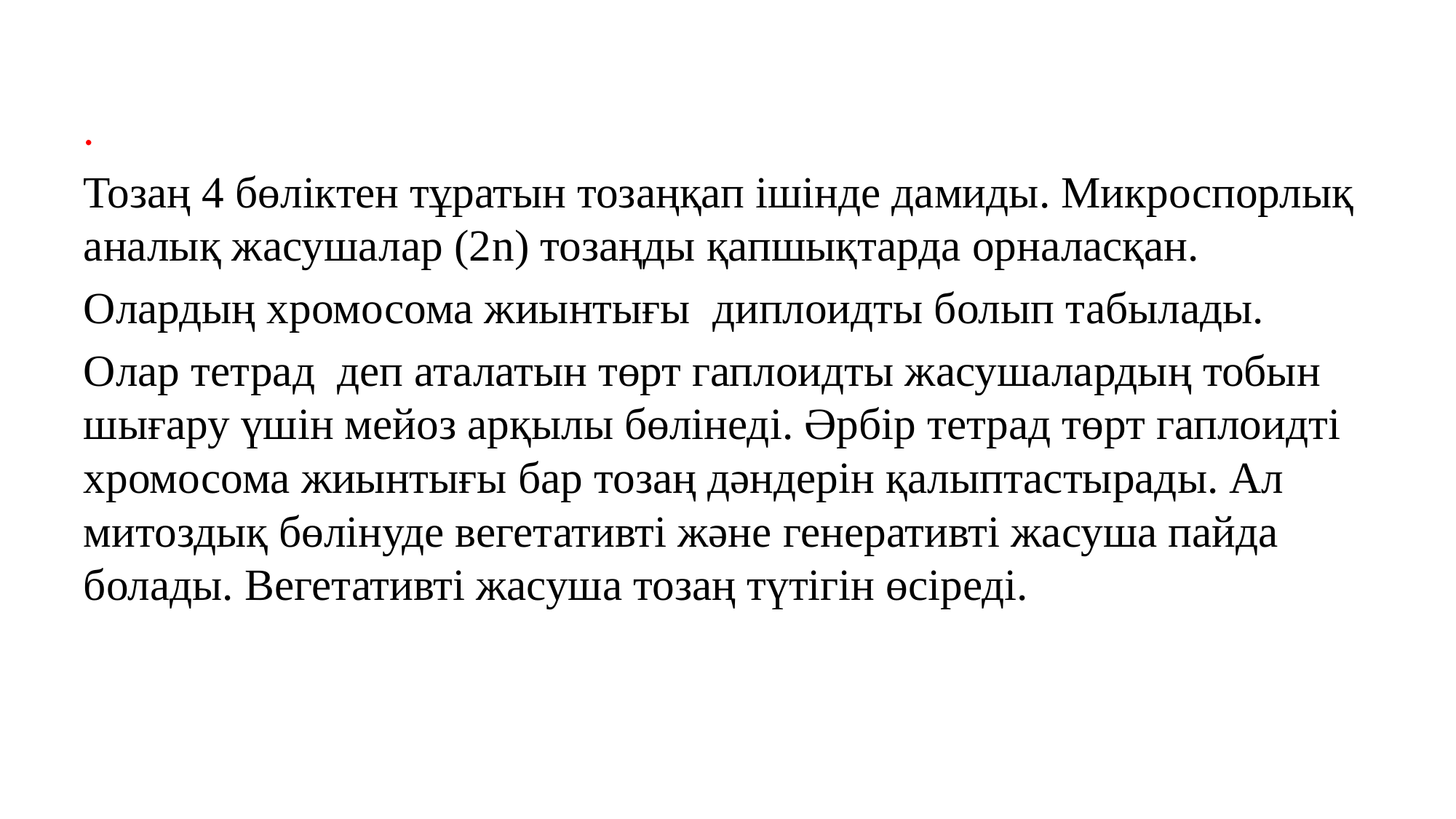

.
Тозаң 4 бөліктен тұратын тозаңқап ішінде дамиды. Микроспорлық аналық жасушалар (2n) тозаңды қапшықтарда орналасқан.
Олардың хромосома жиынтығы  диплоидты болып табылады.
Олар тетрад  деп аталатын төрт гаплоидты жасушалардың тобын шығару үшін мейоз арқылы бөлінеді. Әрбір тетрад төрт гаплоидті  хромосома жиынтығы бар тозаң дәндерін қалыптастырады. Ал митоздық бөлінуде вегетативті және генеративті жасуша пайда болады. Вегетативті жасуша тозаң түтігін өсіреді.